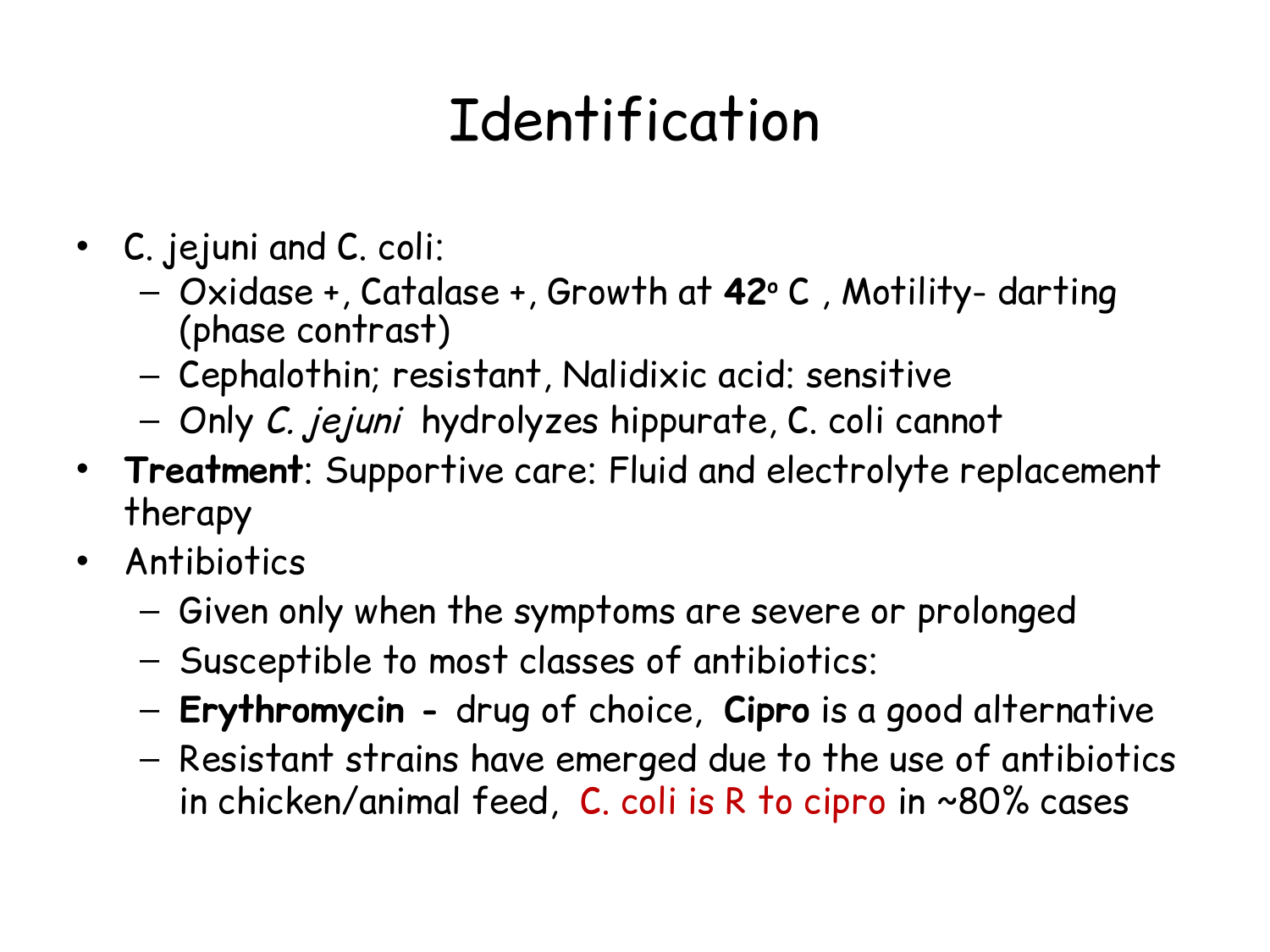

# Identification
C. jejuni and C. coli:
Oxidase +, Catalase +, Growth at 42o C , Motility- darting (phase contrast)
Cephalothin; resistant, Nalidixic acid: sensitive
Only C. jejuni  hydrolyzes hippurate, C. coli cannot
Treatment: Supportive care: Fluid and electrolyte replacement therapy
Antibiotics
Given only when the symptoms are severe or prolonged
Susceptible to most classes of antibiotics:
Erythromycin - drug of choice,  Cipro is a good alternative
Resistant strains have emerged due to the use of antibiotics in chicken/animal feed,  C. coli is R to cipro in ~80% cases